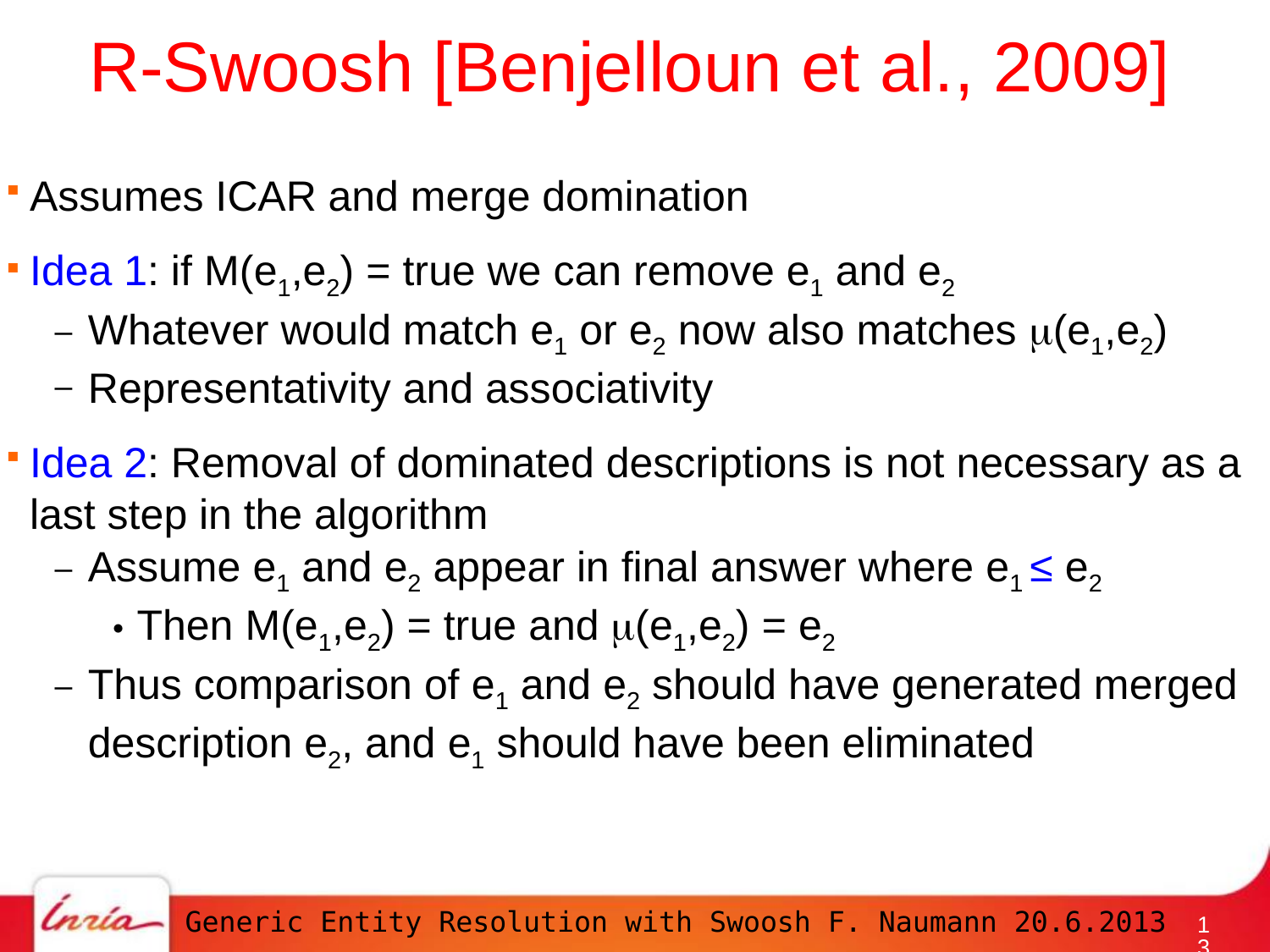

# R-Swoosh [Benjelloun et al., 2009]
Assumes ICAR and merge domination
Idea 1: if M(e1,e2) = true we can remove e1 and e2
Whatever would match e1 or e2 now also matches μ(e1,e2)
Representativity and associativity
Idea 2: Removal of dominated descriptions is not necessary as a last step in the algorithm
Assume e1 and e2 appear in final answer where e1 ≤ e2
Then M(e1,e2) = true and μ(e1,e2) = e2
Thus comparison of e1 and e2 should have generated merged description e2, and e1 should have been eliminated
Generic Entity Resolution with Swoosh F. Naumann 20.6.2013
13